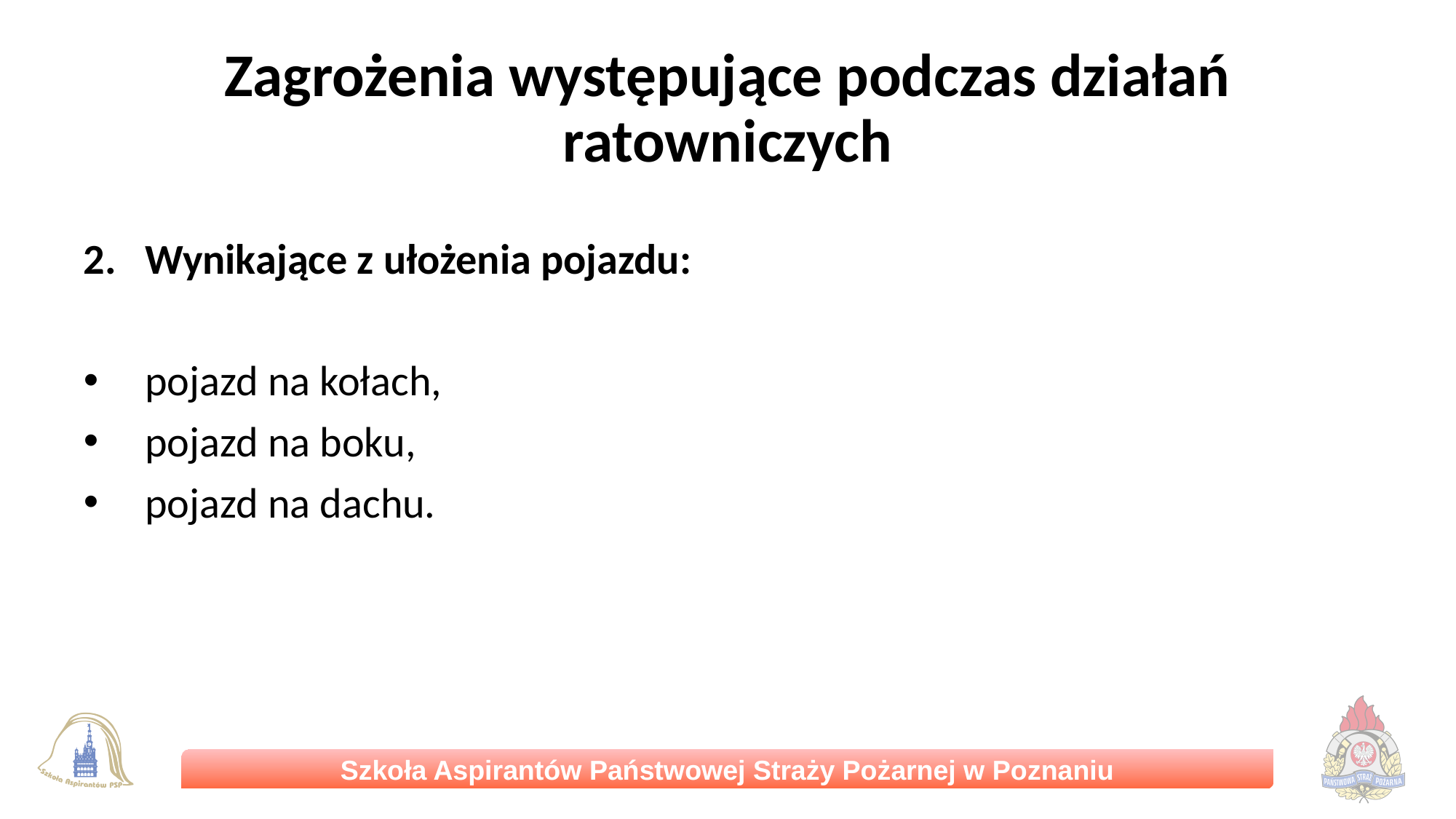

# Zagrożenia występujące podczas działań ratowniczych
2.	Wynikające z ułożenia pojazdu:

pojazd na kołach,
pojazd na boku,
pojazd na dachu.